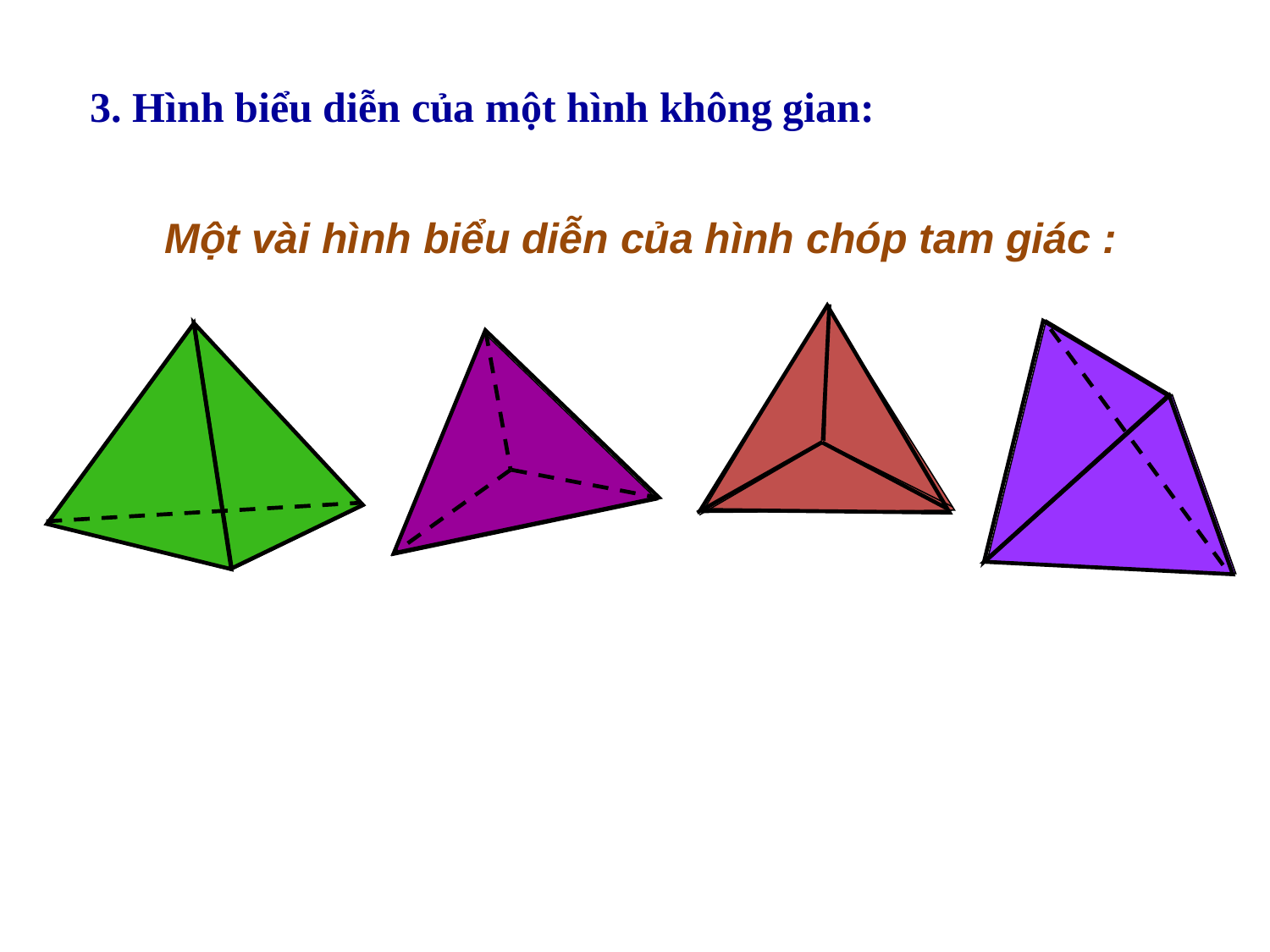

3. Hình biểu diễn của một hình không gian:

 Một vài hình biểu diễn của hình chóp tam giác :